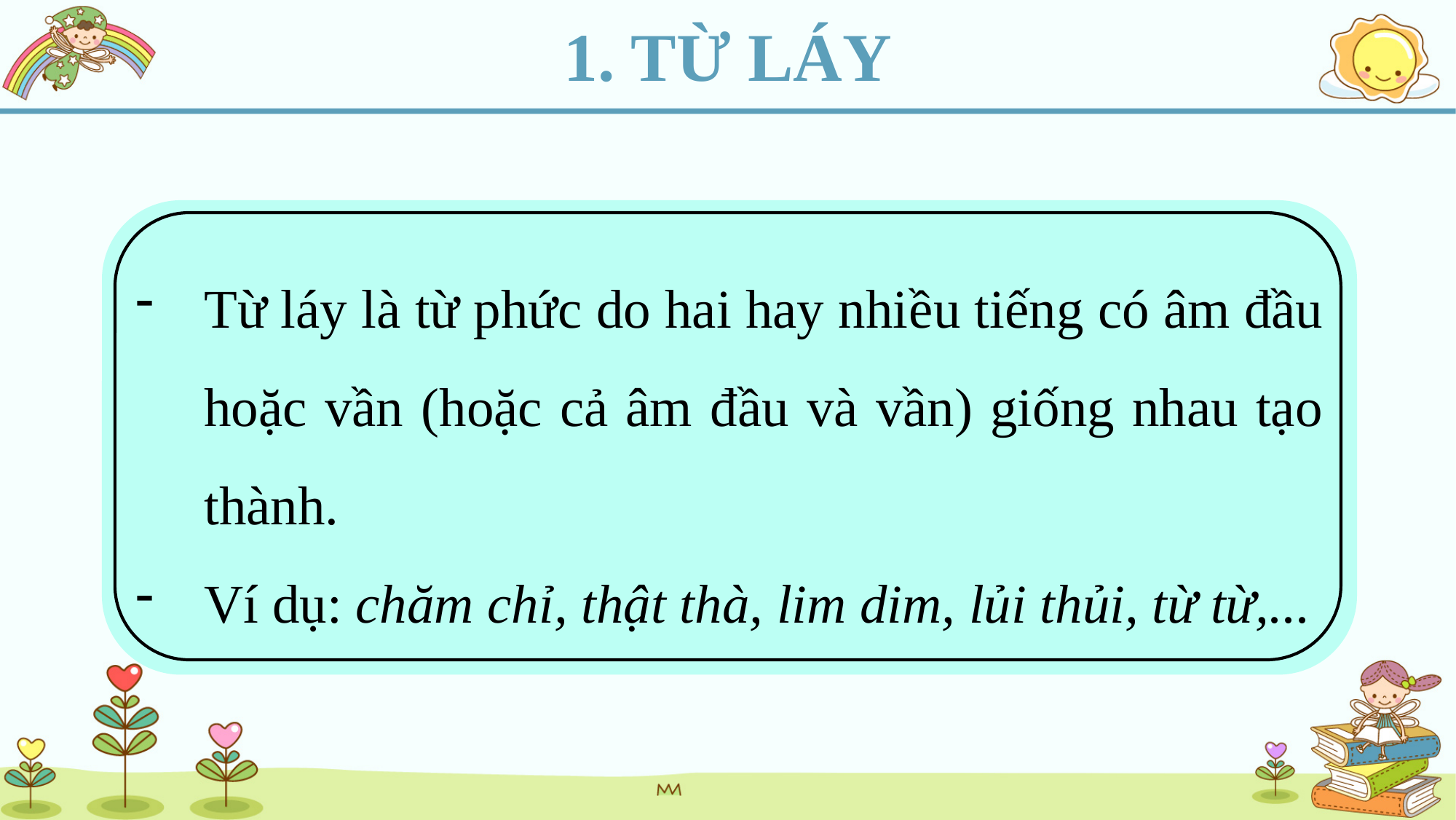

1. TỪ LÁY

Từ láy là từ phức do hai hay nhiều tiếng có âm đầu hoặc vần (hoặc cả âm đầu và vần) giống nhau tạo thành.
Ví dụ: chăm chỉ, thật thà, lim dim, lủi thủi, từ từ,...